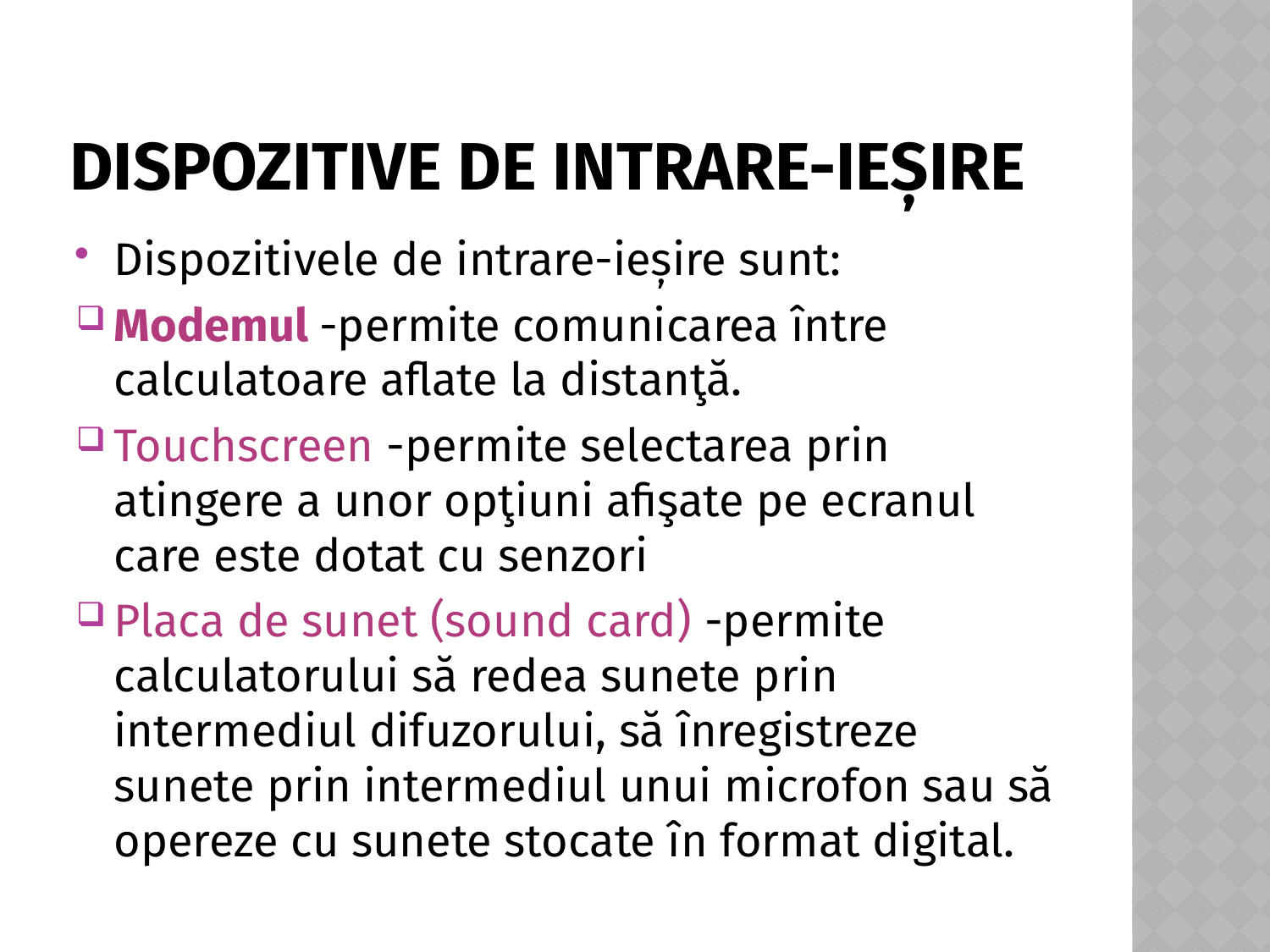

# Dispozitive de intrare-ieșire
Dispozitivele de intrare-ieșire sunt:
Modemul -permite comunicarea între calculatoare aflate la distanţă.
Touchscreen -permite selectarea prin atingere a unor opţiuni afişate pe ecranul care este dotat cu senzori
Placa de sunet (sound card) -permite calculatorului să redea sunete prin intermediul difuzorului, să înregistreze sunete prin intermediul unui microfon sau să opereze cu sunete stocate în format digital.